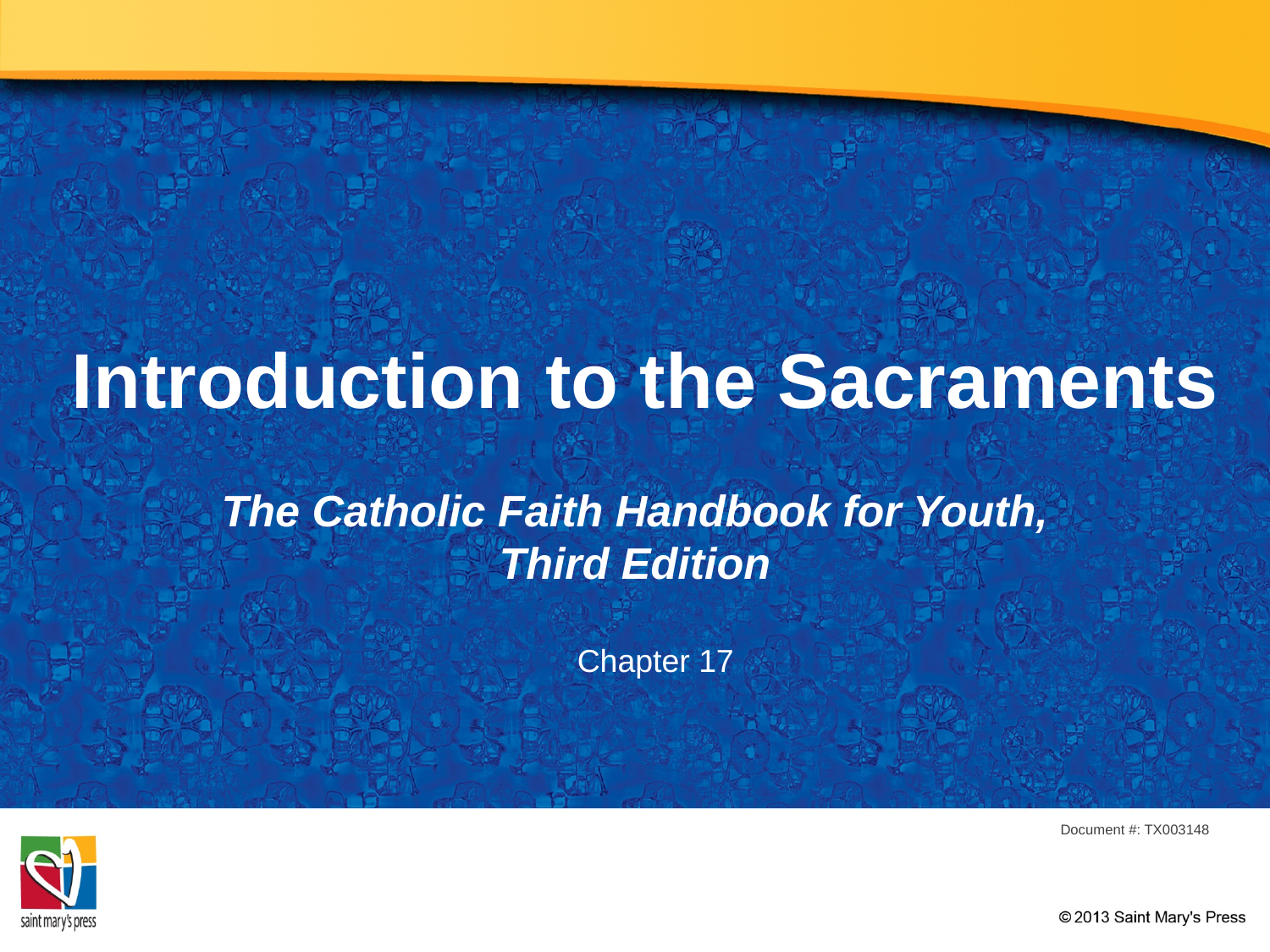

# Introduction to the Sacraments
The Catholic Faith Handbook for Youth, Third Edition
Chapter 17
Document #: TX003148